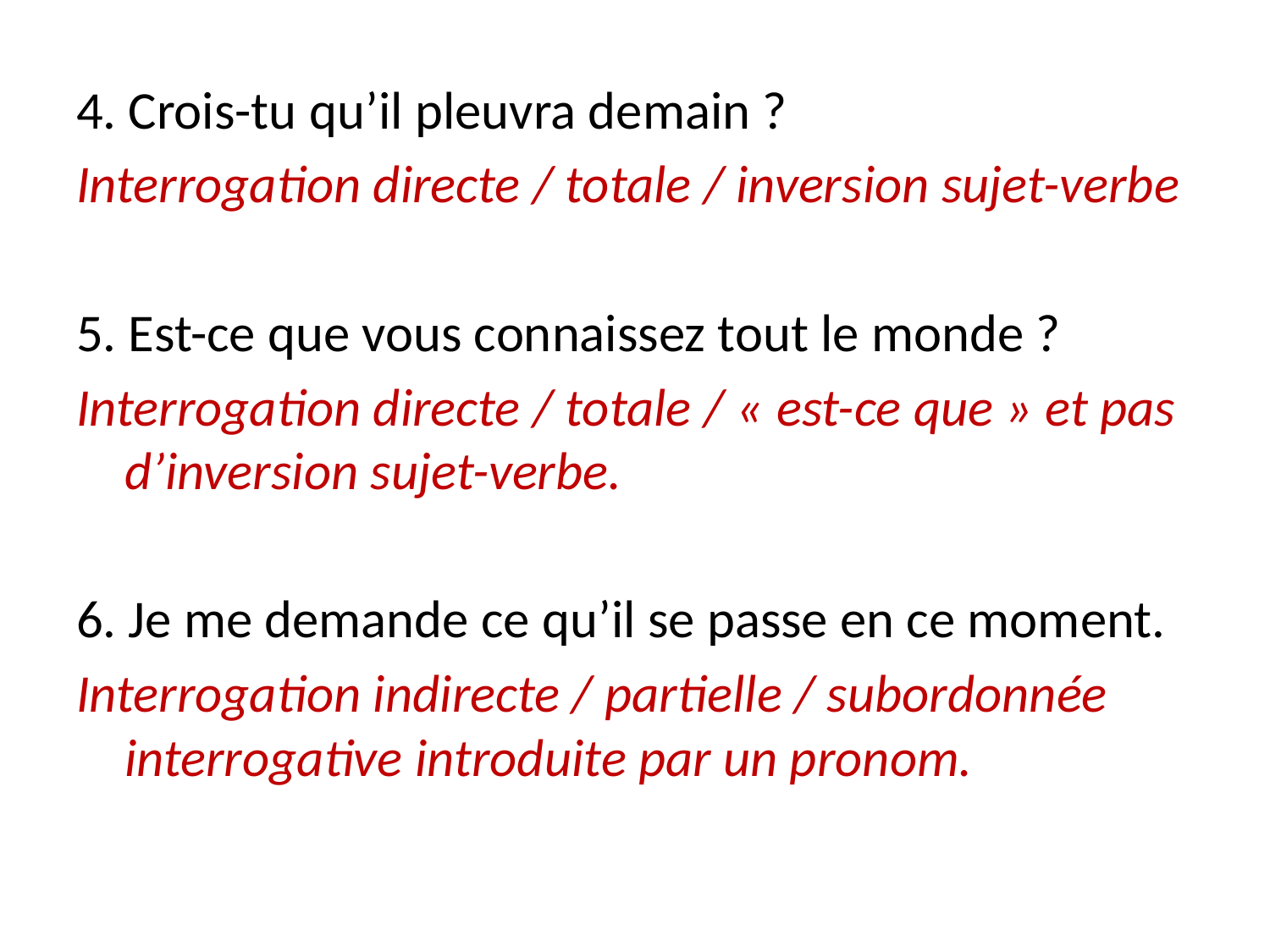

4. Crois-tu qu’il pleuvra demain ?
Interrogation directe / totale / inversion sujet-verbe

5. Est-ce que vous connaissez tout le monde ?
Interrogation directe / totale / « est-ce que » et pas d’inversion sujet-verbe.

6. Je me demande ce qu’il se passe en ce moment.
Interrogation indirecte / partielle / subordonnée interrogative introduite par un pronom.